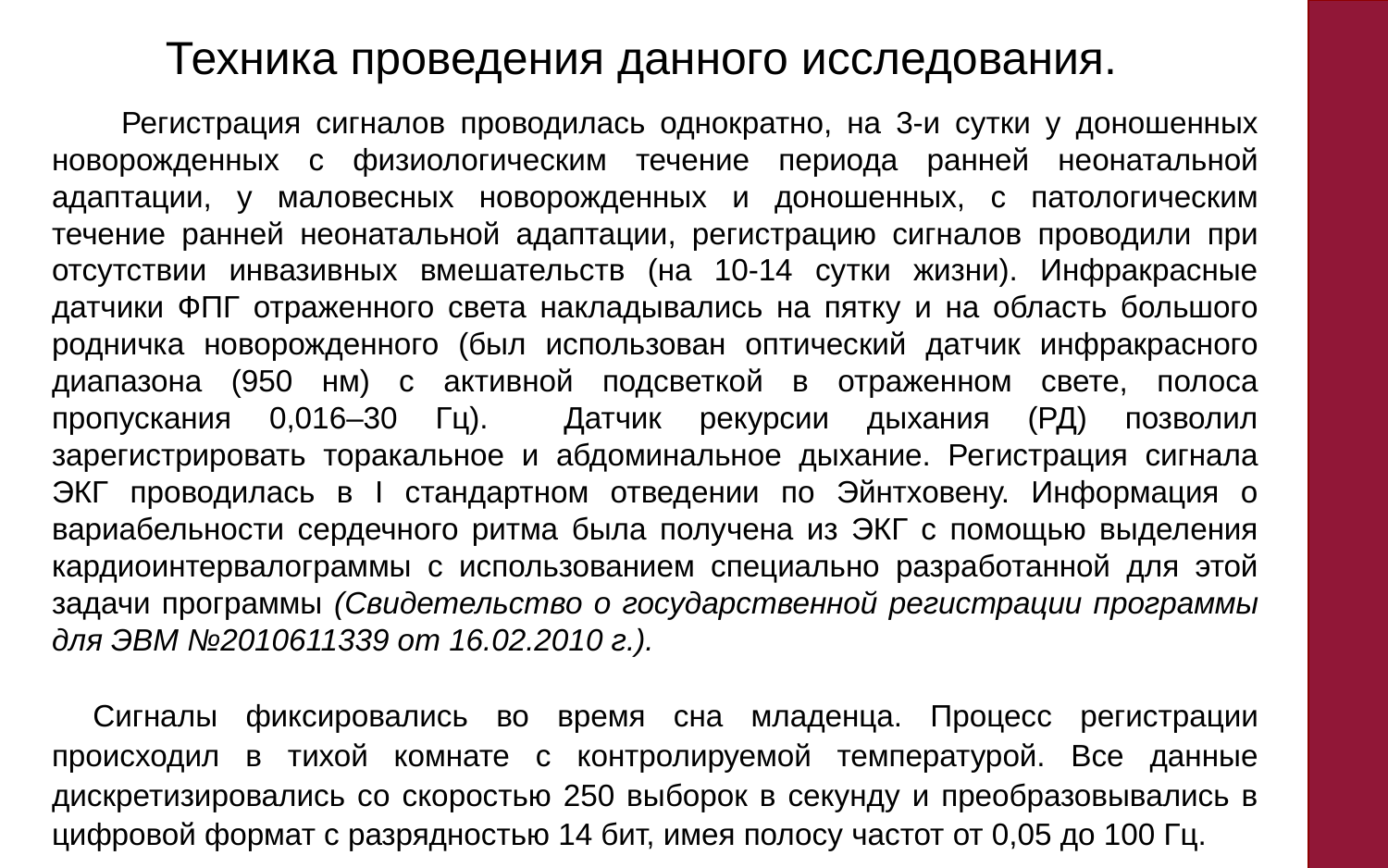

Техника проведения данного исследования.
Регистрация сигналов проводилась однократно, на 3-и сутки у доношенных новорожденных с физиологическим течение периода ранней неонатальной адаптации, у маловесных новорожденных и доношенных, с патологическим течение ранней неонатальной адаптации, регистрацию сигналов проводили при отсутствии инвазивных вмешательств (на 10-14 сутки жизни). Инфракрасные датчики ФПГ отраженного света накладывались на пятку и на область большого родничка новорожденного (был использован оптический датчик инфракрасного диапазона (950 нм) с активной подсветкой в отраженном свете, полоса пропускания 0,016–30 Гц).  Датчик рекурсии дыхания (РД) позволил зарегистрировать торакальное и абдоминальное дыхание. Регистрация сигнала ЭКГ проводилась в I стандартном отведении по Эйнтховену. Информация о вариабельности сердечного ритма была получена из ЭКГ с помощью выделения кардиоинтервалограммы с использованием специально разработанной для этой задачи программы (Свидетельство о государственной регистрации программы для ЭВМ №2010611339 от 16.02.2010 г.).

Сигналы фиксировались во время сна младенца. Процесс регистрации происходил в тихой комнате с контролируемой температурой. Все данные дискретизировались со скоростью 250 выборок в секунду и преобразовывались в цифровой формат с разрядностью 14 бит, имея полосу частот от 0,05 до 100 Гц.